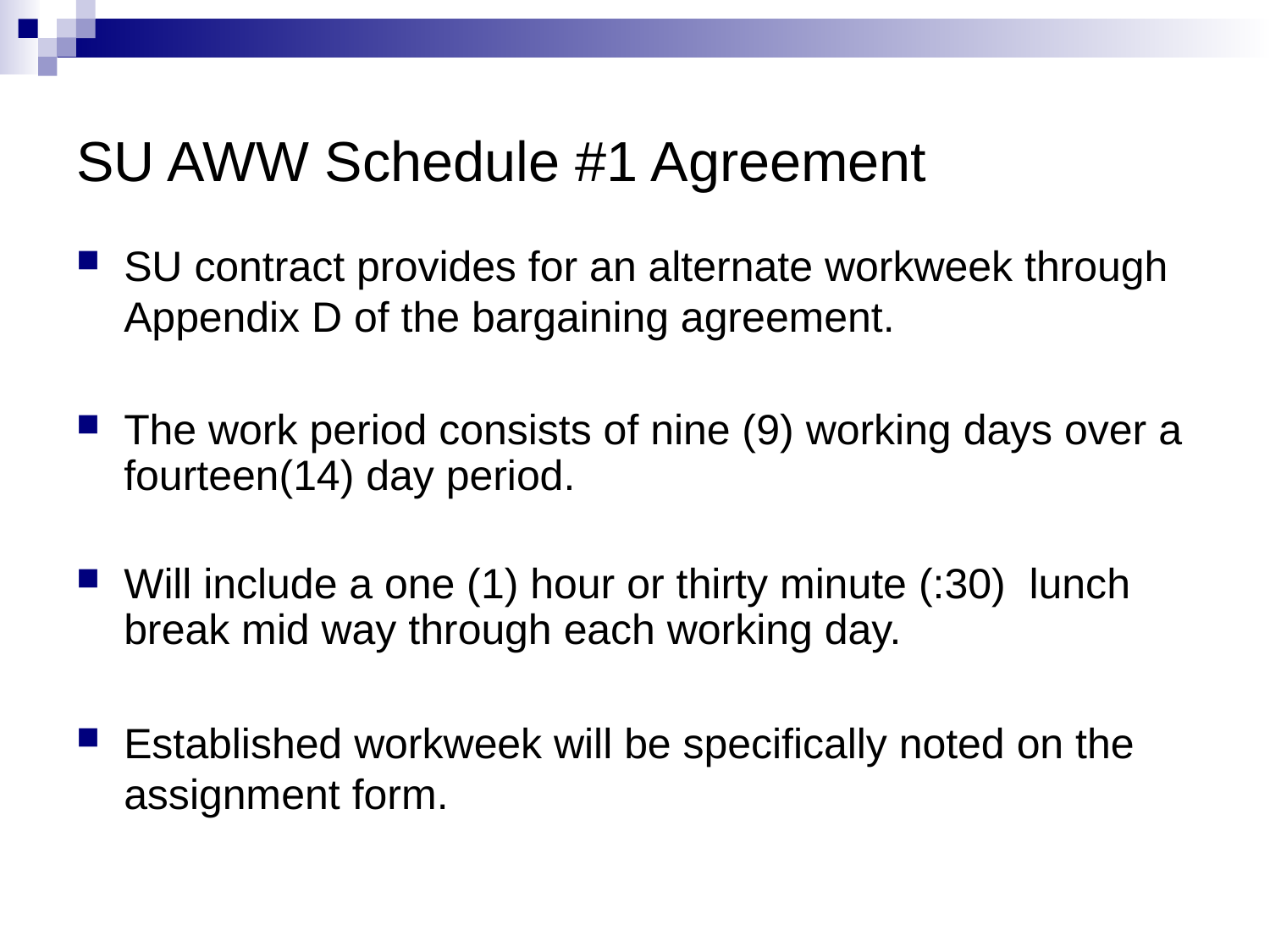

# SU AWW Schedule #1 Agreement
SU contract provides for an alternate workweek through Appendix D of the bargaining agreement.

The work period consists of nine (9) working days over a fourteen(14) day period.

Will include a one (1) hour or thirty minute (:30)  lunch break mid way through each working day.

Established workweek will be specifically noted on the assignment form.